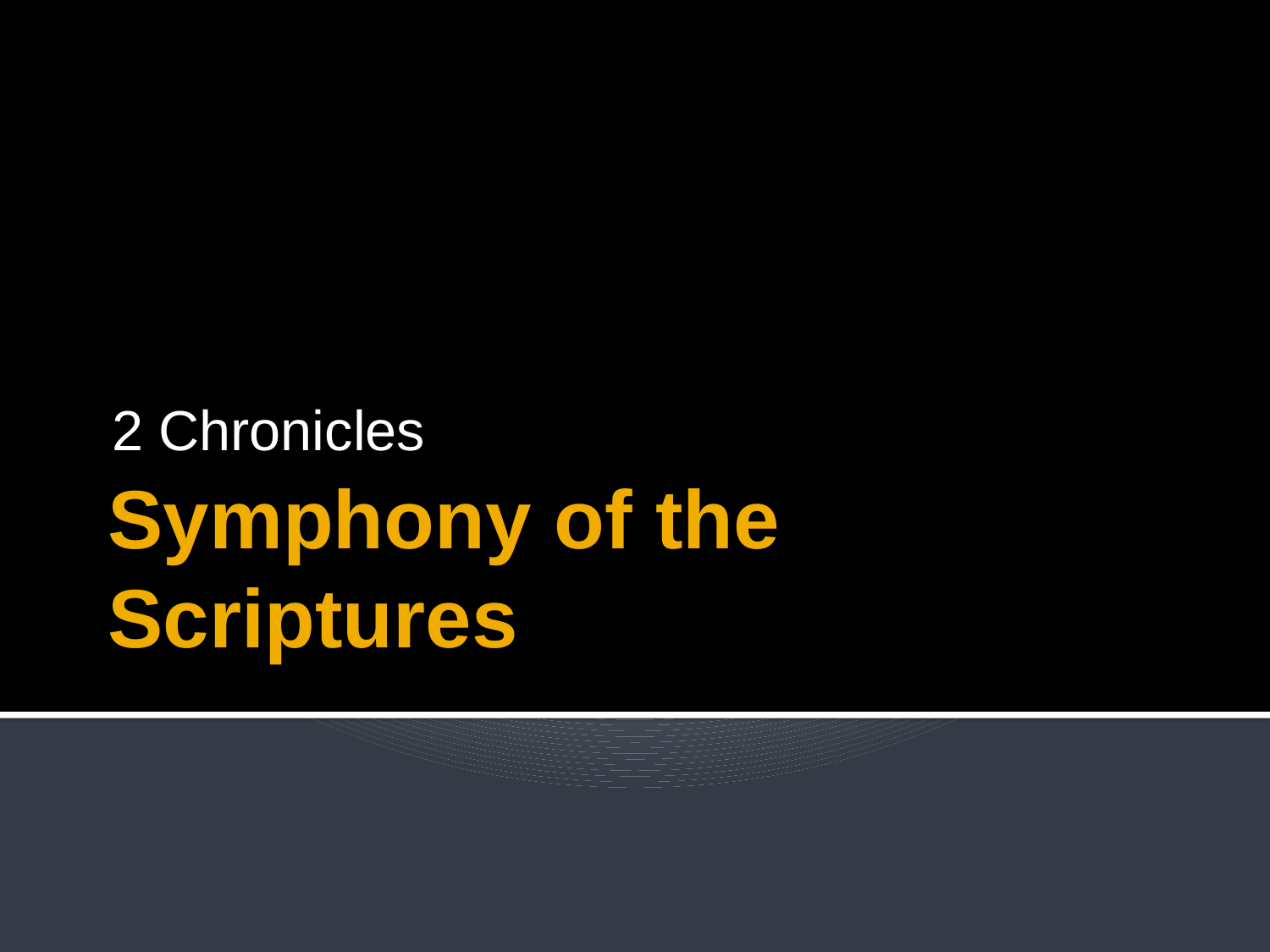

2 Chronicles
# Symphony of the Scriptures